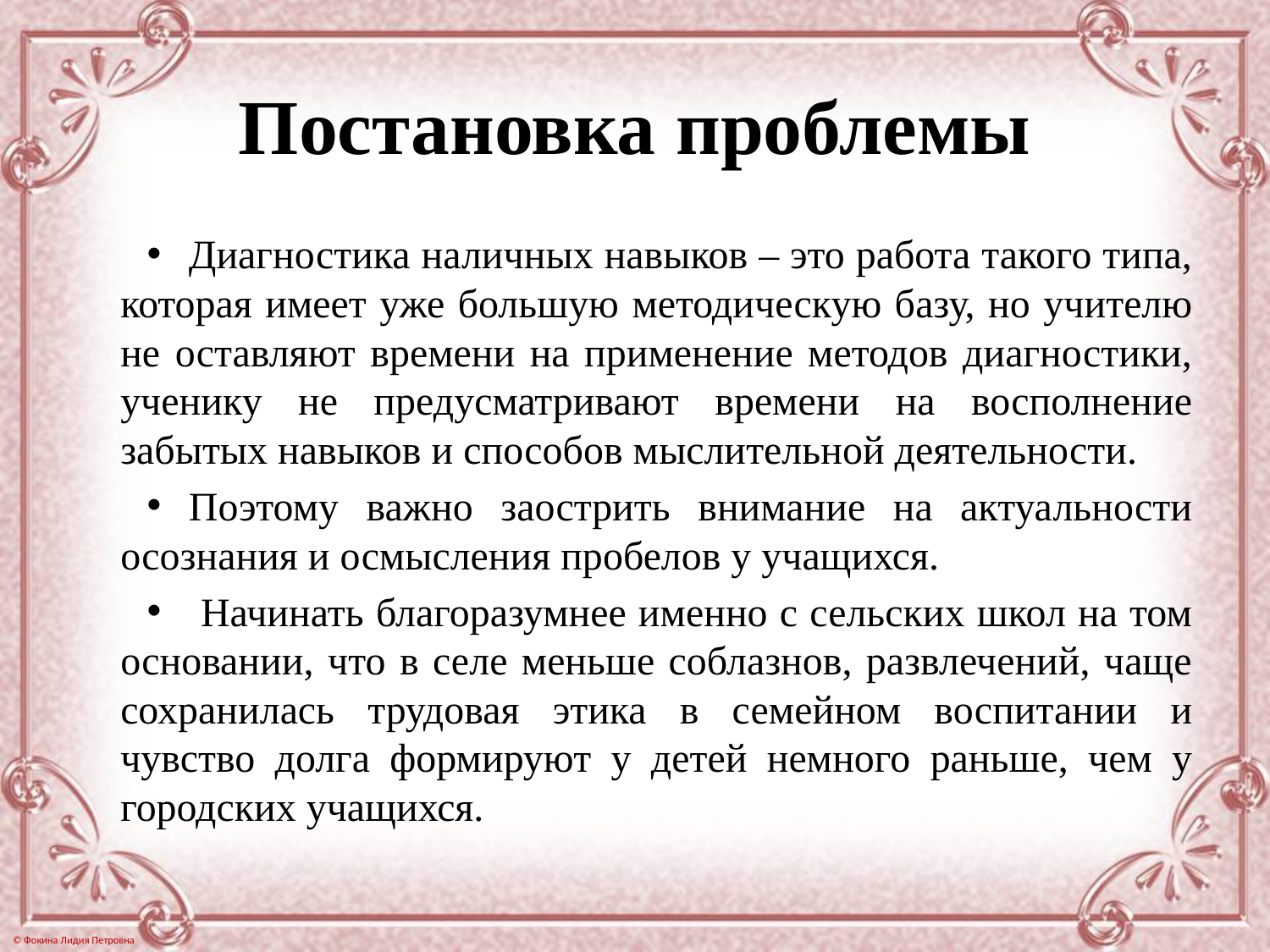

# Постановка проблемы
Диагностика наличных навыков – это работа такого типа, которая имеет уже большую методическую базу, но учителю не оставляют времени на применение методов диагностики, ученику не предусматривают времени на восполнение забытых навыков и способов мыслительной деятельности.
Поэтому важно заострить внимание на актуальности осознания и осмысления пробелов у учащихся.
 Начинать благоразумнее именно с сельских школ на том основании, что в селе меньше соблазнов, развлечений, чаще сохранилась трудовая этика в семейном воспитании и чувство долга формируют у детей немного раньше, чем у городских учащихся.